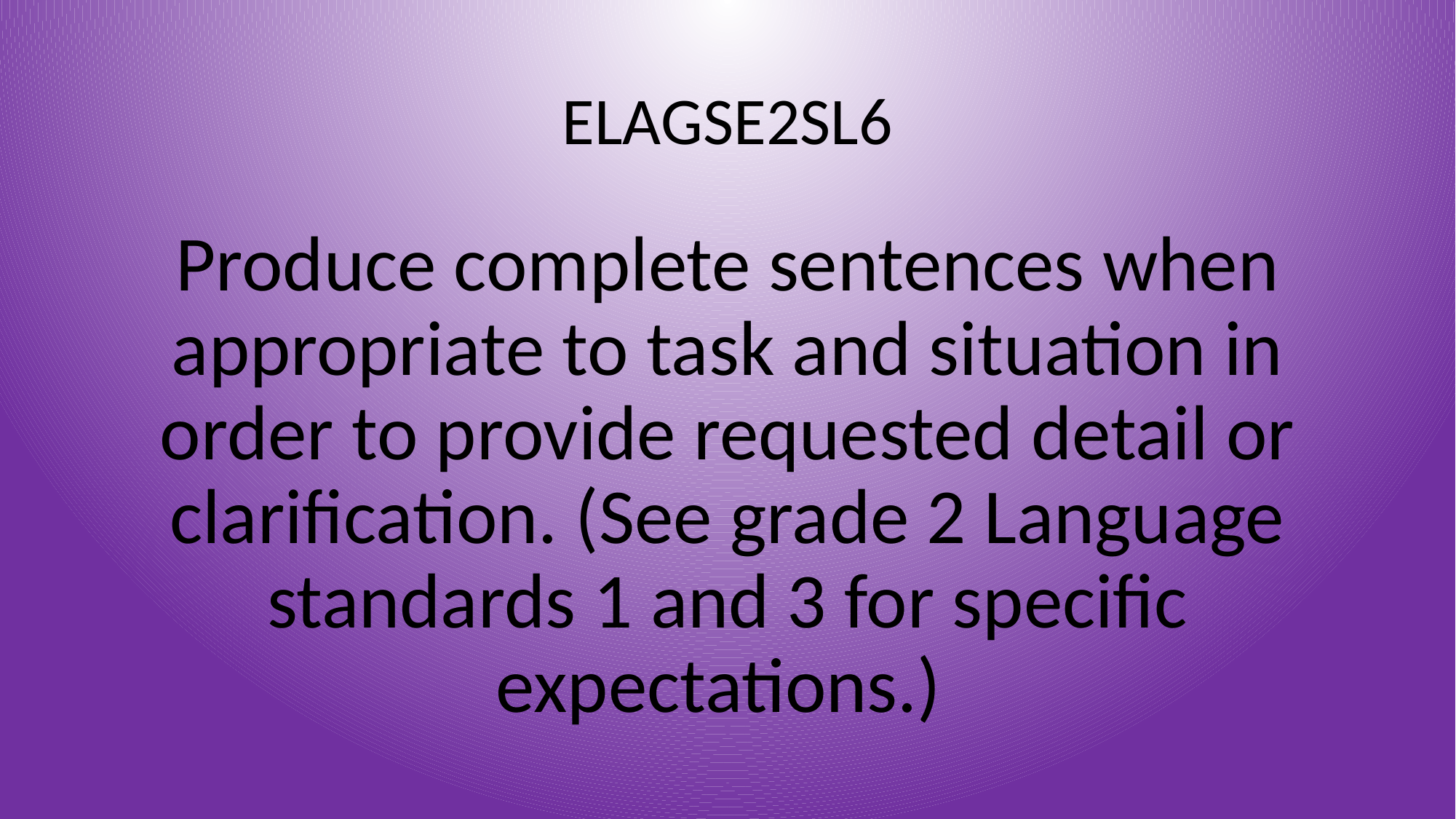

# ELAGSE2SL6
Produce complete sentences when appropriate to task and situation in order to provide requested detail or clarification. (See grade 2 Language standards 1 and 3 for specific expectations.)